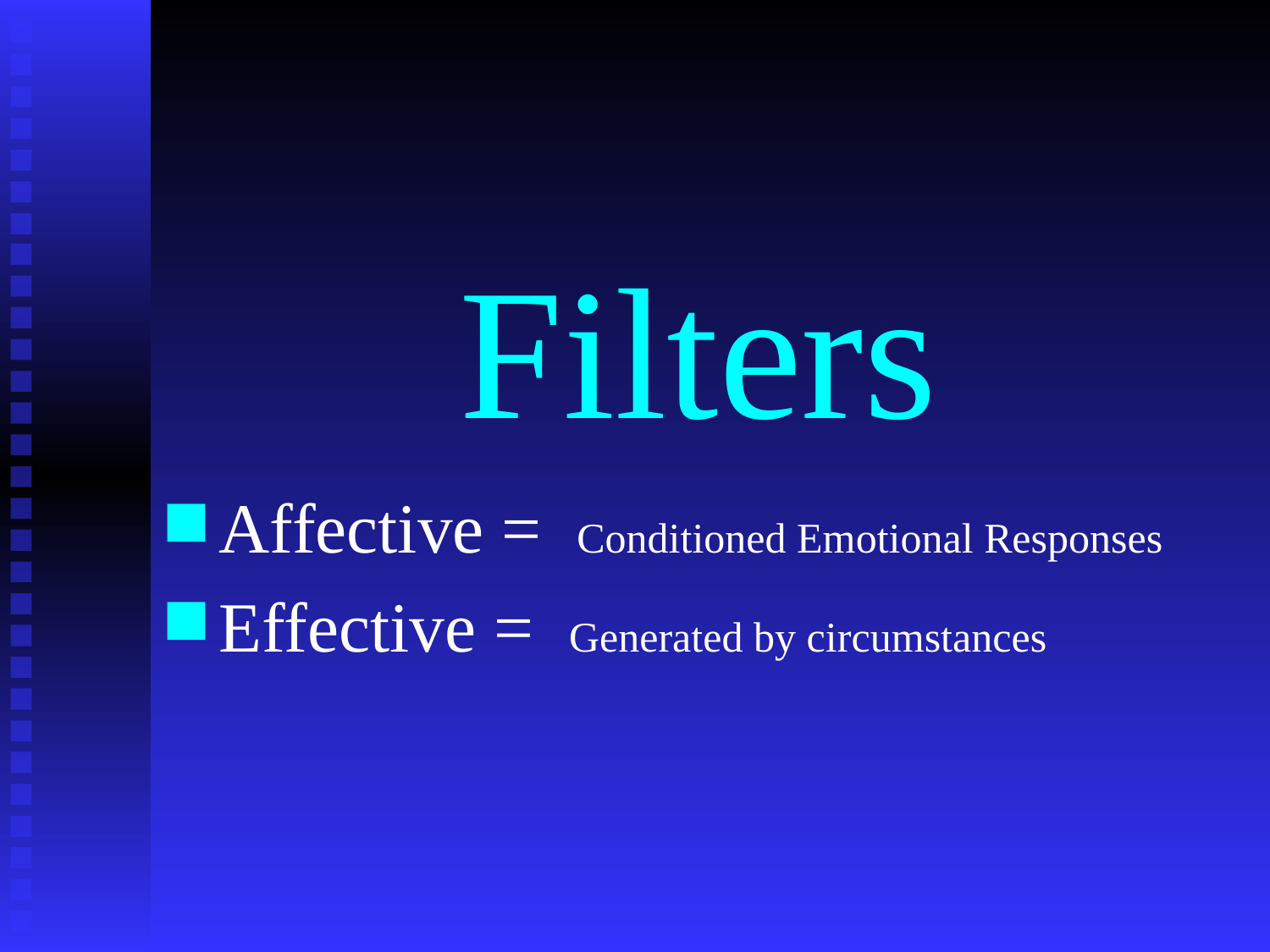

# Filters
Affective =  Conditioned Emotional Responses
Effective =  Generated by circumstances